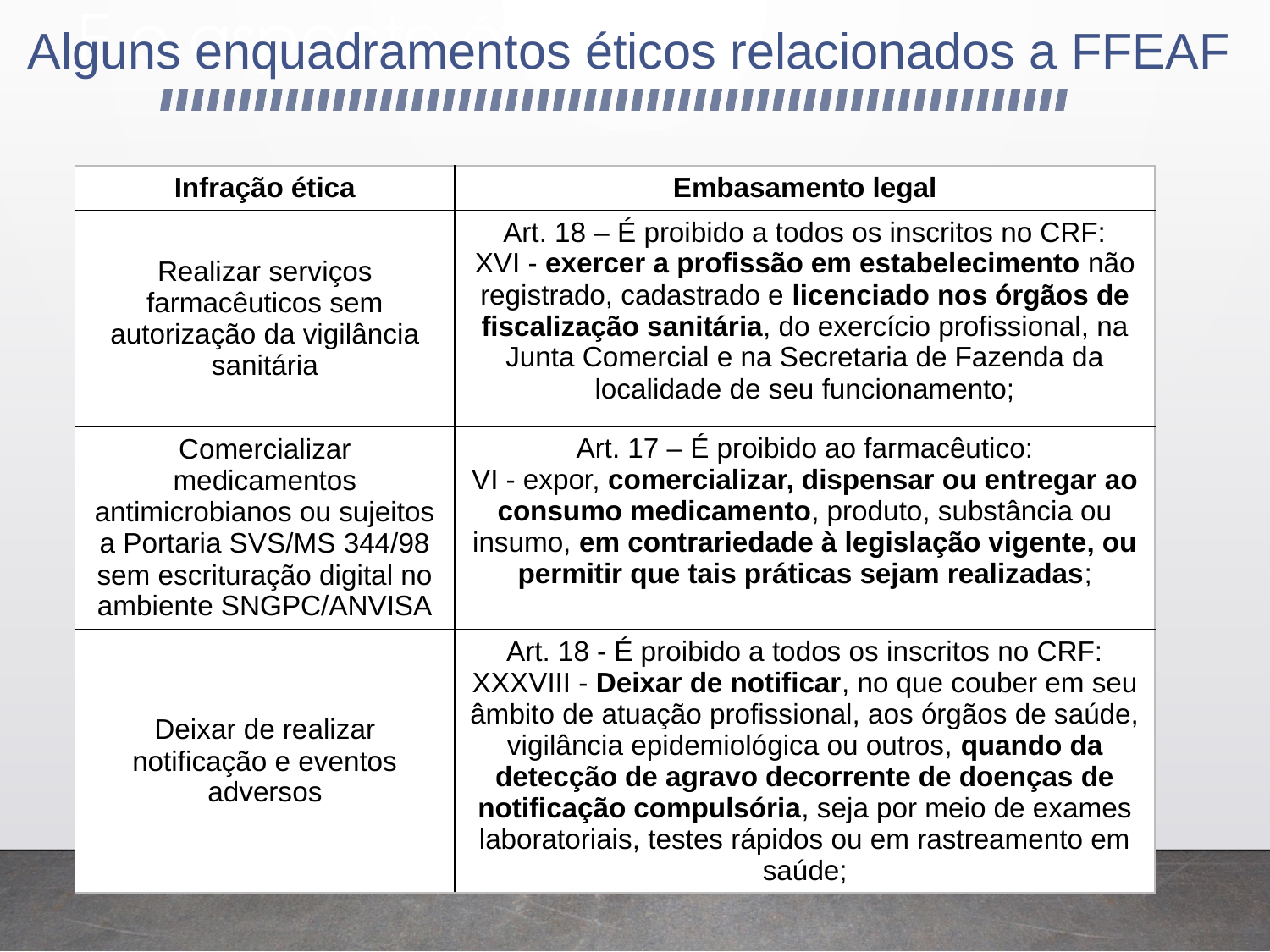

# E o aspecto ético?
Alguns enquadramentos éticos relacionados a FFEAF
| Infração ética | Embasamento legal |
| --- | --- |
| Realizar serviços farmacêuticos sem autorização da vigilância sanitária | Art. 18 – É proibido a todos os inscritos no CRF: XVI - exercer a profissão em estabelecimento não registrado, cadastrado e licenciado nos órgãos de fiscalização sanitária, do exercício profissional, na Junta Comercial e na Secretaria de Fazenda da localidade de seu funcionamento; |
| Comercializar medicamentos antimicrobianos ou sujeitos a Portaria SVS/MS 344/98 sem escrituração digital no ambiente SNGPC/ANVISA | Art. 17 – É proibido ao farmacêutico: VI - expor, comercializar, dispensar ou entregar ao consumo medicamento, produto, substância ou insumo, em contrariedade à legislação vigente, ou permitir que tais práticas sejam realizadas; |
| Deixar de realizar notificação e eventos adversos | Art. 18 - É proibido a todos os inscritos no CRF: XXXVIII - Deixar de notificar, no que couber em seu âmbito de atuação profissional, aos órgãos de saúde, vigilância epidemiológica ou outros, quando da detecção de agravo decorrente de doenças de notificação compulsória, seja por meio de exames laboratoriais, testes rápidos ou em rastreamento em saúde; |